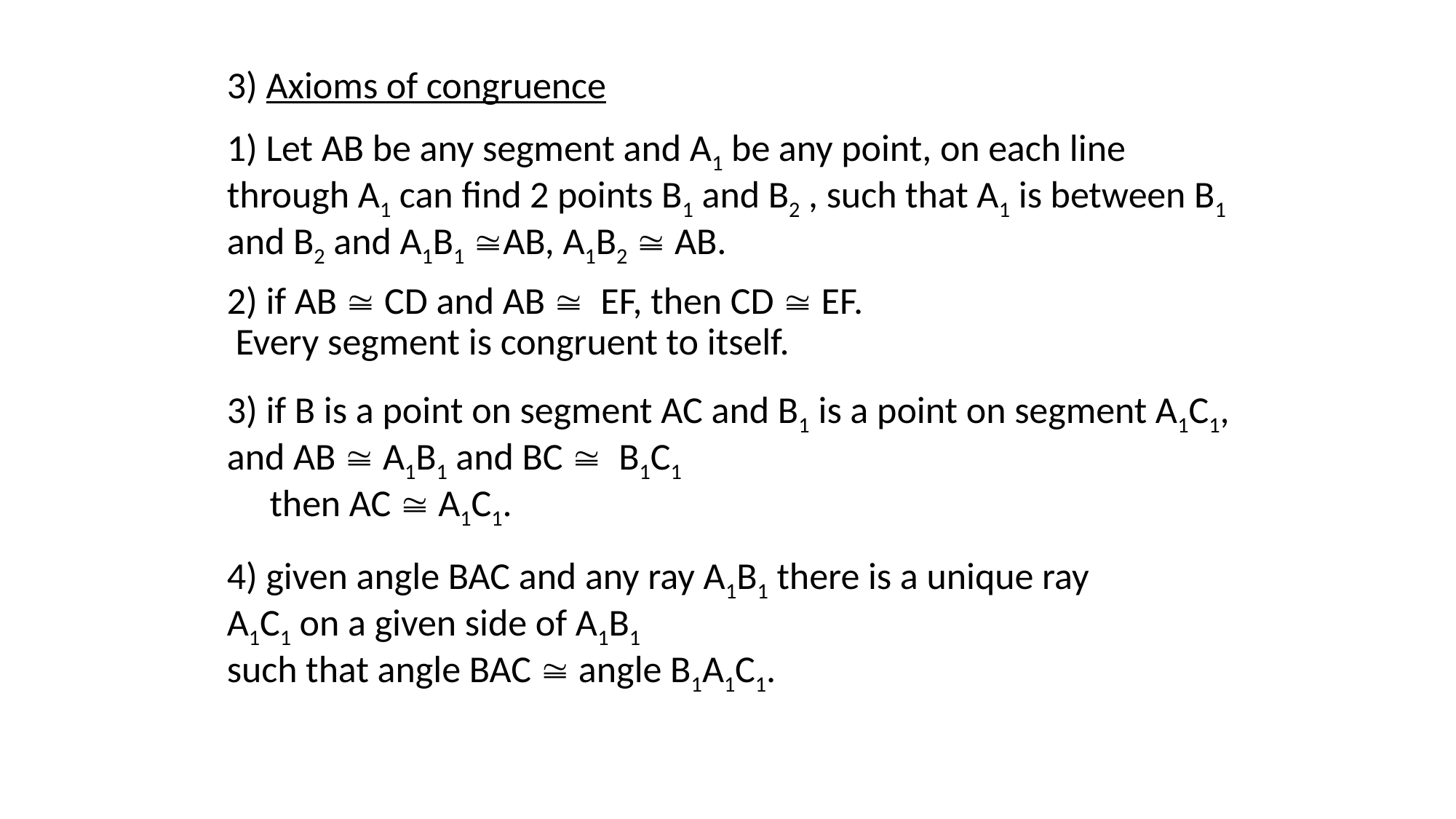

# 3) Axioms of congruence 1) Let AB be any segment and A1 be any point, on each line  through A1 can find 2 points B1 and B2 , such that A1 is between B1 and B2 and A1B1 ≅AB, A1B2 ≅ AB. 2) if AB ≅ CD and AB ≅  EF, then CD ≅ EF. Every segment is congruent to itself. 3) if B is a point on segment AC and B1 is a point on segment A1C1, and AB ≅ A1B1 and BC ≅  B1C1 then AC ≅ A1C1. 4) given angle BAC and any ray A1B1 there is a unique ray A1C1 on a given side of A1B1 such that angle BAC ≅ angle B1A1C1.